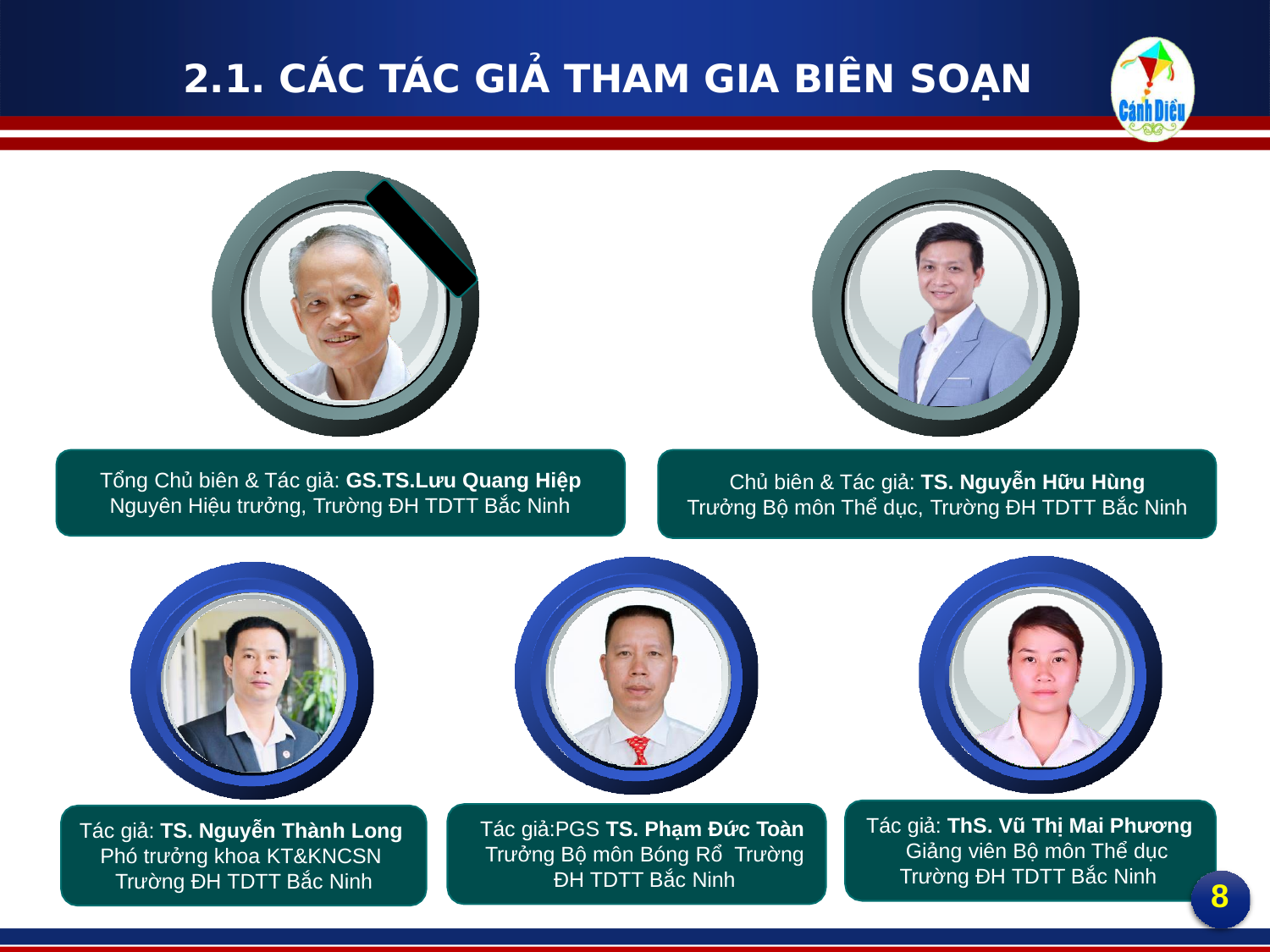

# 2.1. CÁC TÁC GIẢ THAM GIA BIÊN SOẠN

Tổng Chủ biên & Tác giả: GS.TS.Lưu Quang Hiệp
Nguyên Hiệu trưởng, Trường ĐH TDTT Bắc Ninh
Chủ biên & Tác giả: TS. Nguyễn Hữu Hùng
Trưởng Bộ môn Thể dục, Trường ĐH TDTT Bắc Ninh

Tác giả: ThS. Vũ Thị Mai Phương  Giảng viên Bộ môn Thể dục  Trường ĐH TDTT Bắc Ninh
Tác giả:PGS TS. Phạm Đức Toàn  Trưởng Bộ môn Bóng Rổ  Trường ĐH TDTT Bắc Ninh
Tác giả: TS. Nguyễn Thành Long  Phó trưởng khoa KT&KNCSN  Trường ĐH TDTT Bắc Ninh
8